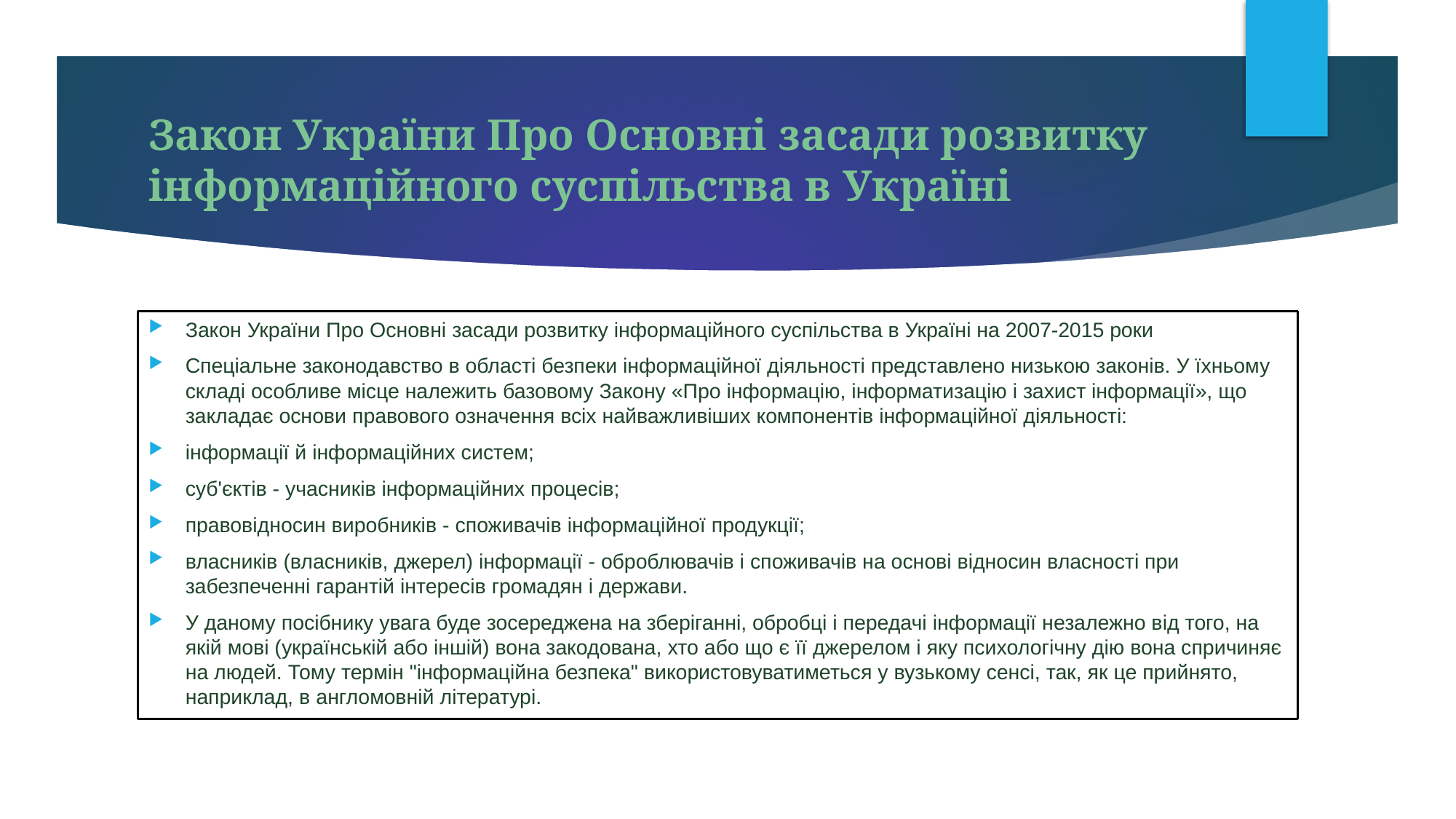

# Закон України Про Основні засади розвитку інформаційного суспільства в Україні
Закон України Про Основні засади розвитку інформаційного суспільства в Україні на 2007-2015 роки
Спеціальне законодавство в області безпеки інформаційної діяльності представлено низькою законів. У їхньому складі особливе місце належить базовому Закону «Про інформацію, інформатизацію і захист інформації», що закладає основи правового означення всіх найважливіших компонентів інформаційної діяльності:
інформації й інформаційних систем;
суб'єктів - учасників інформаційних процесів;
правовідносин виробників - споживачів інформаційної продукції;
власників (власників, джерел) інформації - оброблювачів і споживачів на основі відносин власності при забезпеченні гарантій інтересів громадян і держави.
У даному посібнику увага буде зосереджена на зберіганні, обробці і передачі інформації незалежно від того, на якій мові (українській або іншій) вона закодована, хто або що є її джерелом і яку психологічну дію вона спричиняє на людей. Тому термін "інформаційна безпека" використовуватиметься у вузькому сенсі, так, як це прийнято, наприклад, в англомовній літературі.